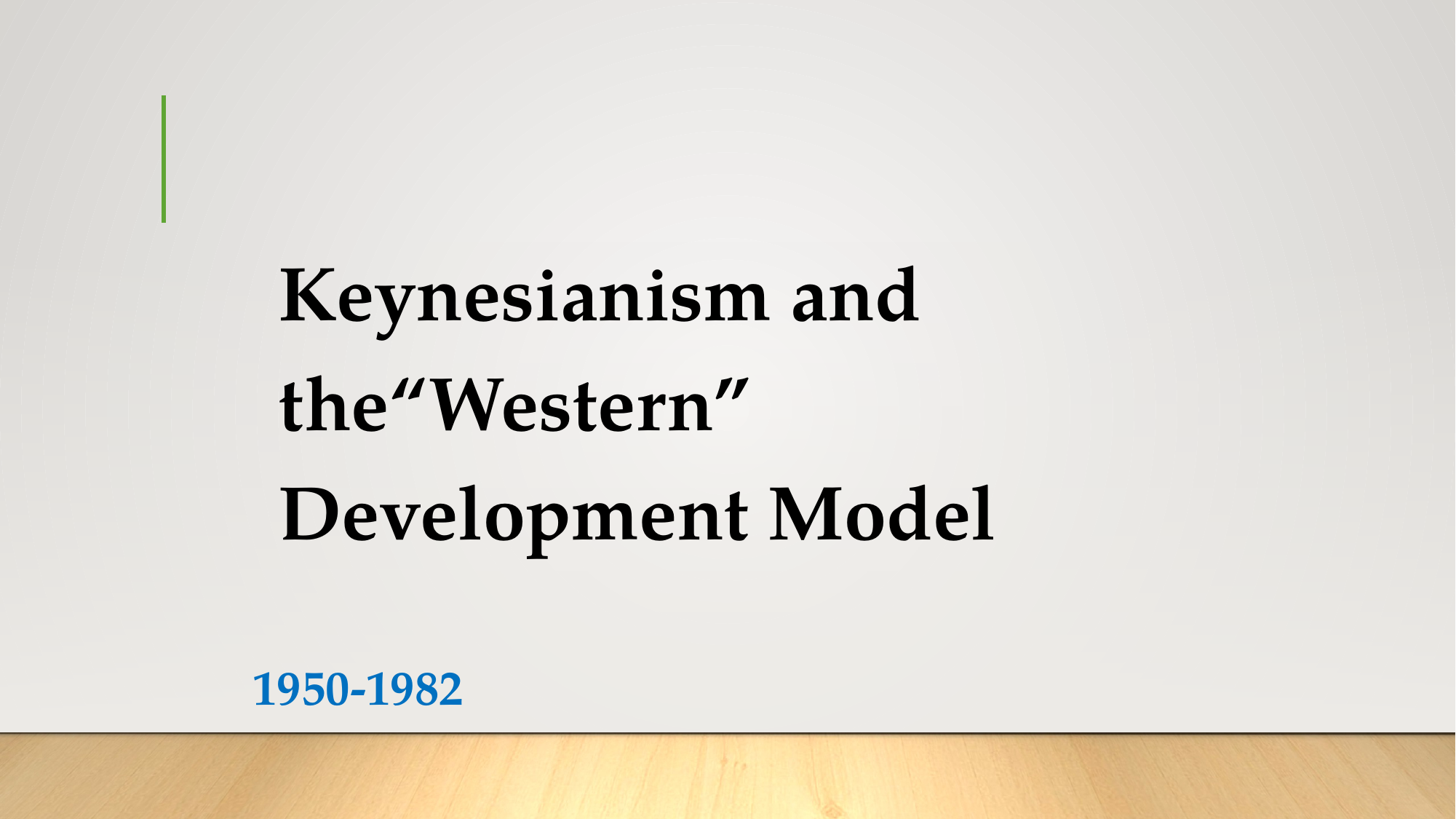

Keynesianism and the“Western” Development Model
# 1950-1982